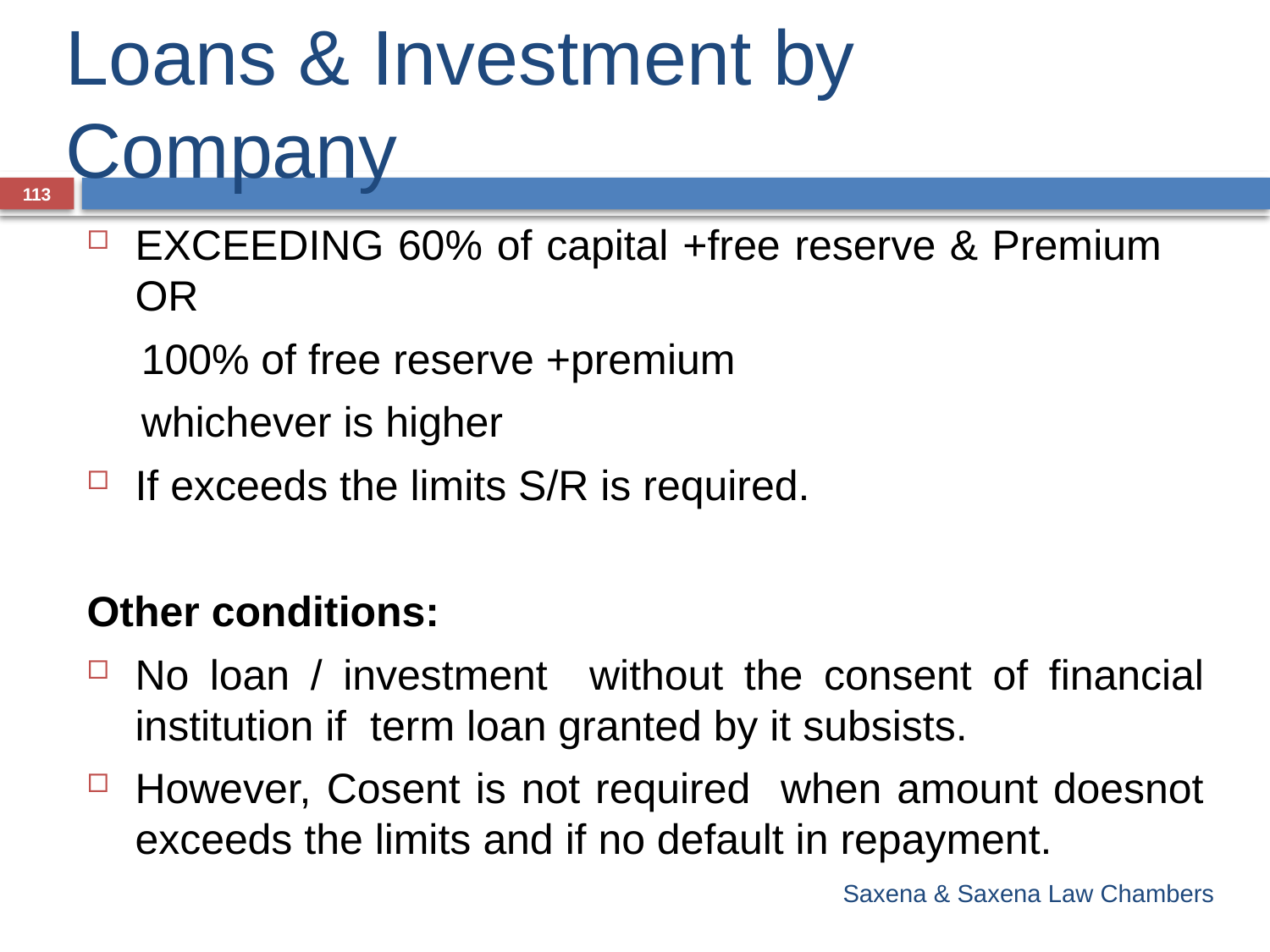

# Loans & Investment by Company
113
EXCEEDING 60% of capital +free reserve & Premium    OR
100% of free reserve +premium
whichever is higher
If exceeds the limits S/R is required.

Other conditions:
No loan / investment  without the consent of financial institution if  term loan granted by it subsists.
However, Cosent is not required  when amount doesnot exceeds the limits and if no default in repayment.

Saxena & Saxena Law Chambers